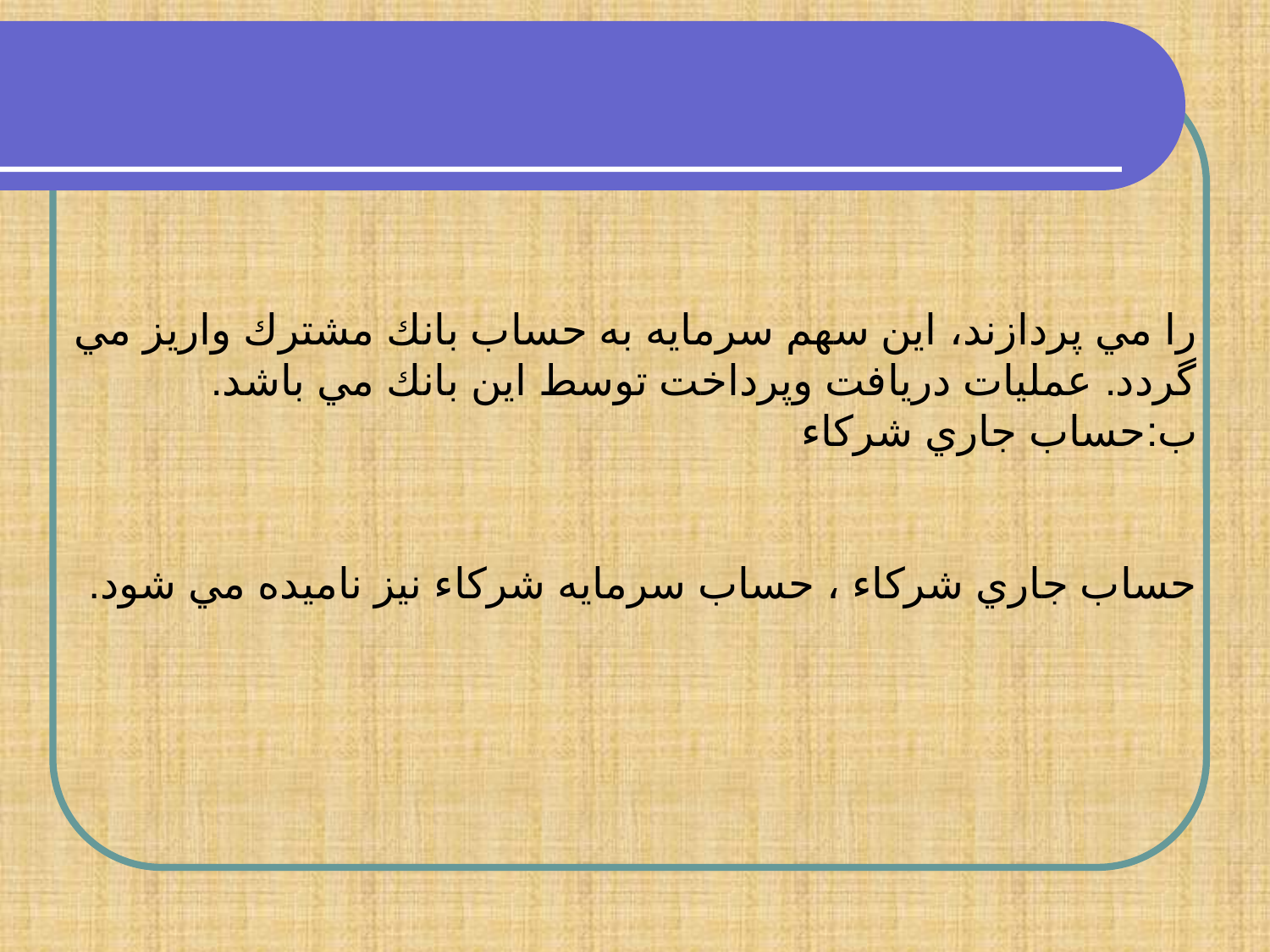

را مي پردازند، اين سهم سرمايه به حساب بانك مشترك واريز مي گردد. عمليات دريافت وپرداخت توسط اين بانك مي باشد.
ب:حساب جاري شركاء

حساب جاري شركاء ، حساب سرمايه شركاء نيز ناميده مي شود.